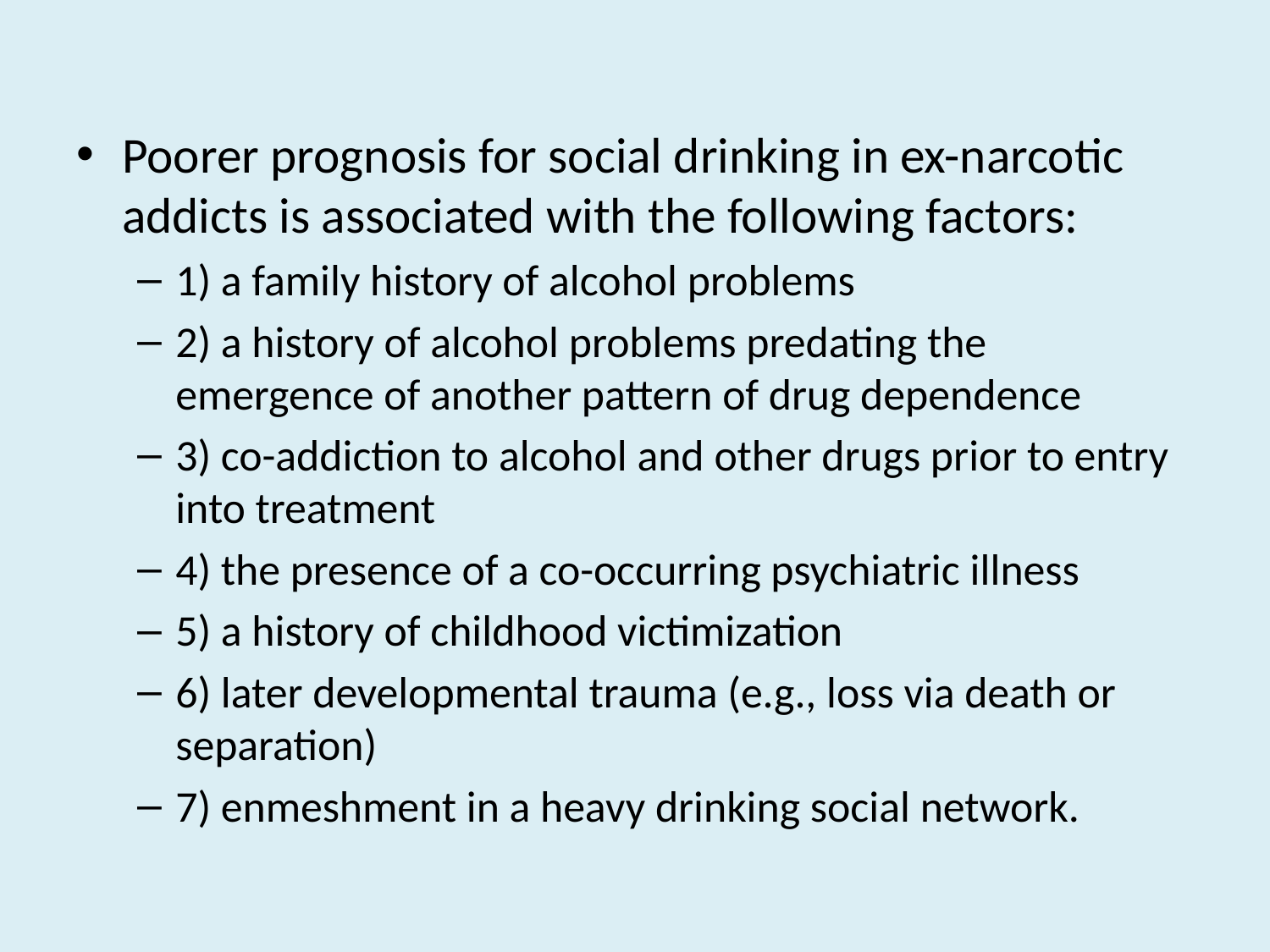

Poorer prognosis for social drinking in ex-narcotic addicts is associated with the following factors:
1) a family history of alcohol problems
2) a history of alcohol problems predating the emergence of another pattern of drug dependence
3) co-addiction to alcohol and other drugs prior to entry into treatment
4) the presence of a co-occurring psychiatric illness
5) a history of childhood victimization
6) later developmental trauma (e.g., loss via death or separation)
7) enmeshment in a heavy drinking social network.